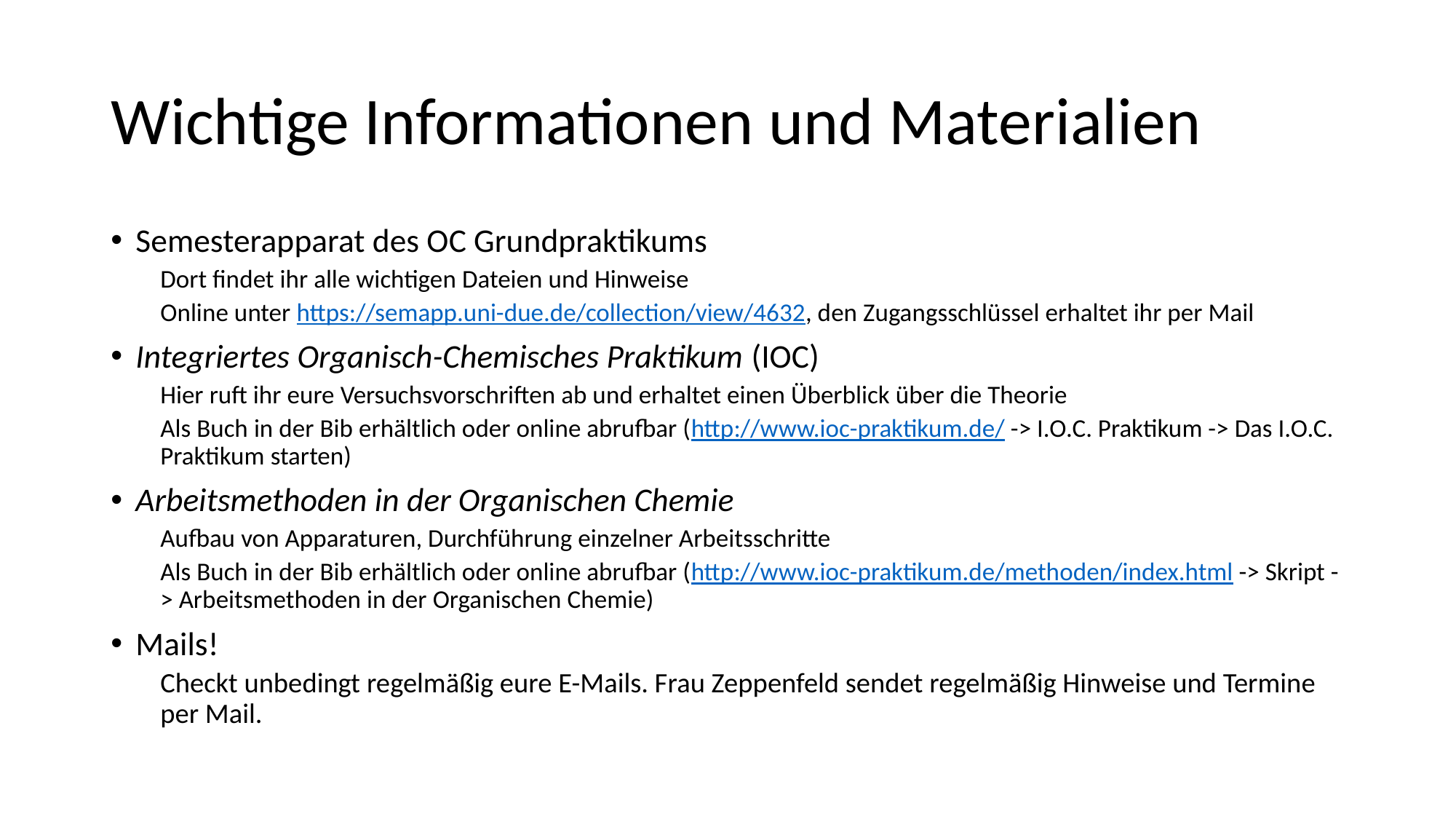

# Wichtige Informationen und Materialien
Semesterapparat des OC Grundpraktikums
Dort findet ihr alle wichtigen Dateien und Hinweise
Online unter https://semapp.uni-due.de/collection/view/4632, den Zugangsschlüssel erhaltet ihr per Mail
Integriertes Organisch-Chemisches Praktikum (IOC)
Hier ruft ihr eure Versuchsvorschriften ab und erhaltet einen Überblick über die Theorie
Als Buch in der Bib erhältlich oder online abrufbar (http://www.ioc-praktikum.de/ -> I.O.C. Praktikum -> Das I.O.C. Praktikum starten)
Arbeitsmethoden in der Organischen Chemie
Aufbau von Apparaturen, Durchführung einzelner Arbeitsschritte
Als Buch in der Bib erhältlich oder online abrufbar (http://www.ioc-praktikum.de/methoden/index.html -> Skript -> Arbeitsmethoden in der Organischen Chemie)
Mails!
Checkt unbedingt regelmäßig eure E-Mails. Frau Zeppenfeld sendet regelmäßig Hinweise und Termine per Mail.